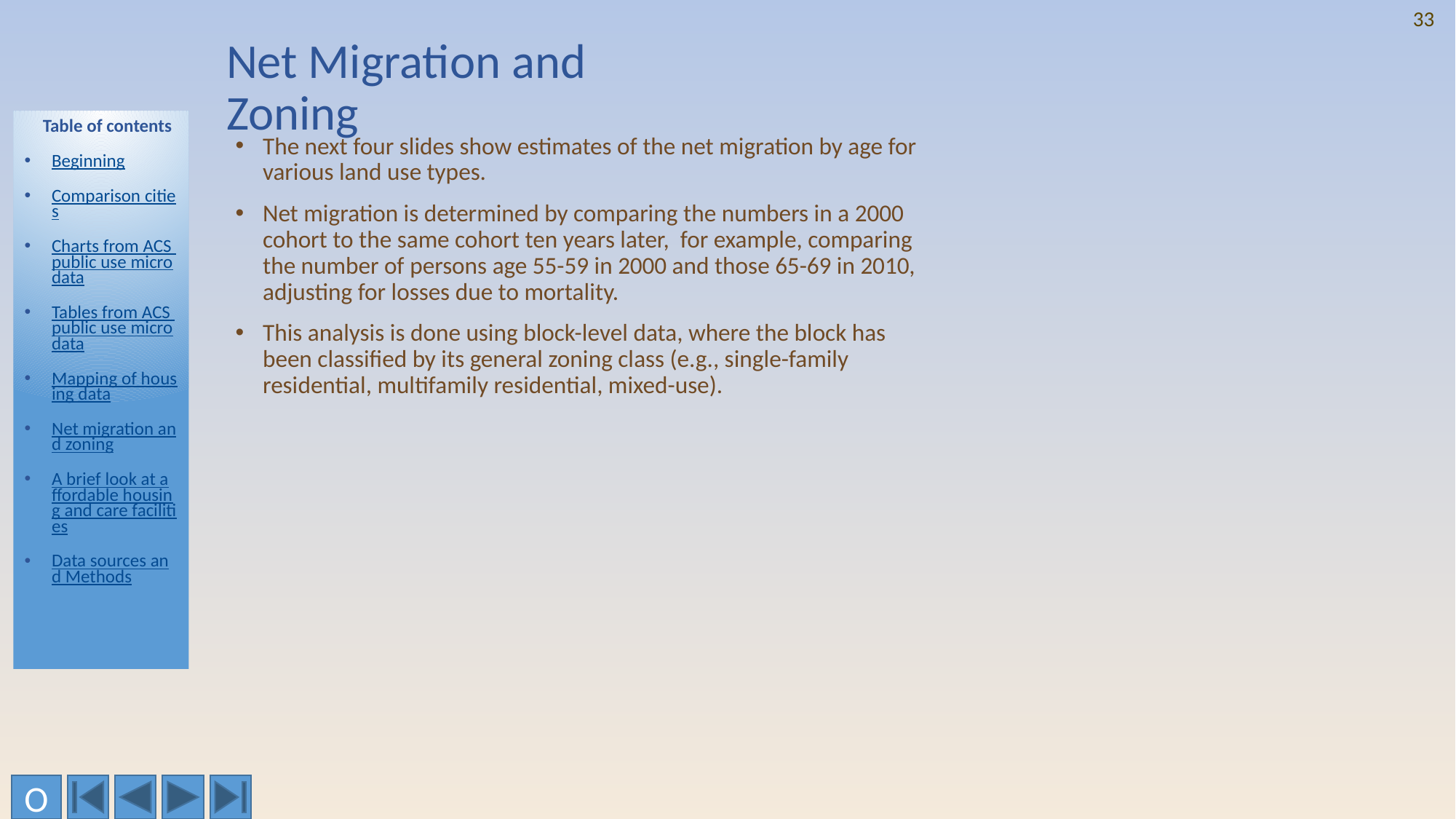

33
# Net Migration and Zoning
   Table of contents
Beginning
Comparison cities
Charts from ACS public use microdata
Tables from ACS public use microdata
Mapping of housing data
Net migration and zoning
A brief look at affordable housing and care facilities
Data sources and Methods

The next four slides show estimates of the net migration by age for various land use types.
Net migration is determined by comparing the numbers in a 2000 cohort to the same cohort ten years later,  for example, comparing the number of persons age 55-59 in 2000 and those 65-69 in 2010, adjusting for losses due to mortality.
This analysis is done using block-level data, where the block has been classified by its general zoning class (e.g., single-family residential, multifamily residential, mixed-use).
O